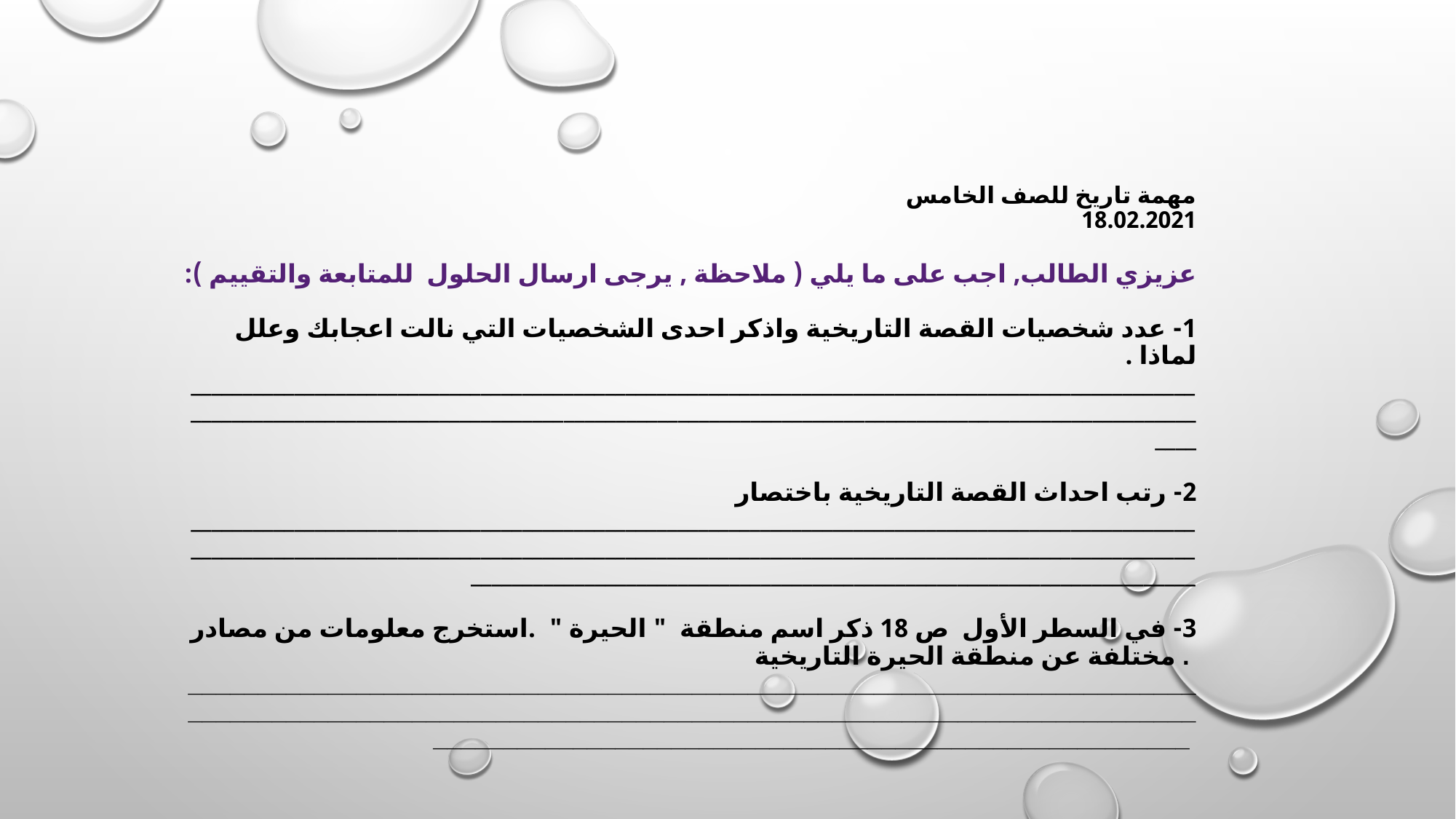

# مهمة تاريخ للصف الخامس 18.02.2021 عزيزي الطالب, اجب على ما يلي ( ملاحظة , يرجى ارسال الحلول  للمتابعة والتقييم ): 1- عدد شخصيات القصة التاريخية واذكر احدى الشخصيات التي نالت اعجابك وعلل لماذا . ______________________________________________________________________________________________________________________________________________________________________________________________________ 2- رتب احداث القصة التاريخية باختصار ________________________________________________________________________________________________________________________________________________________________________________________________________________________________________________________________________ 3- في السطر الأول  ص 18 ذكر اسم منطقة  " الحيرة "  .استخرج معلومات من مصادر مختلفة عن منطقة الحيرة التاريخية . ______________________________________________________________________________________________________________________________________________________________________________________________________